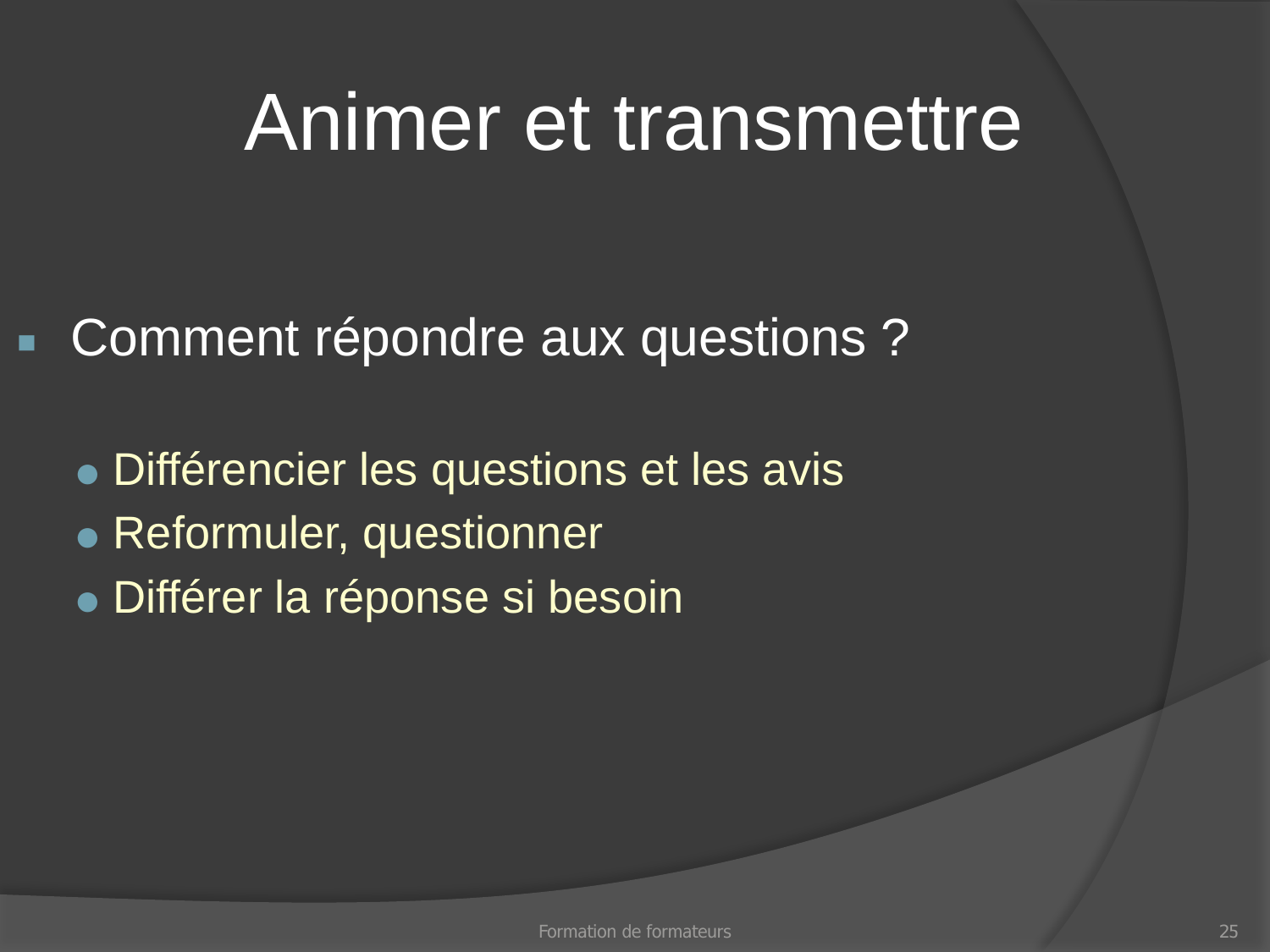

Animer et transmettre

Comment répondre aux questions ?

Différencier les questions et les avis
Reformuler, questionner
Différer la réponse si besoin

Formation de formateurs
25